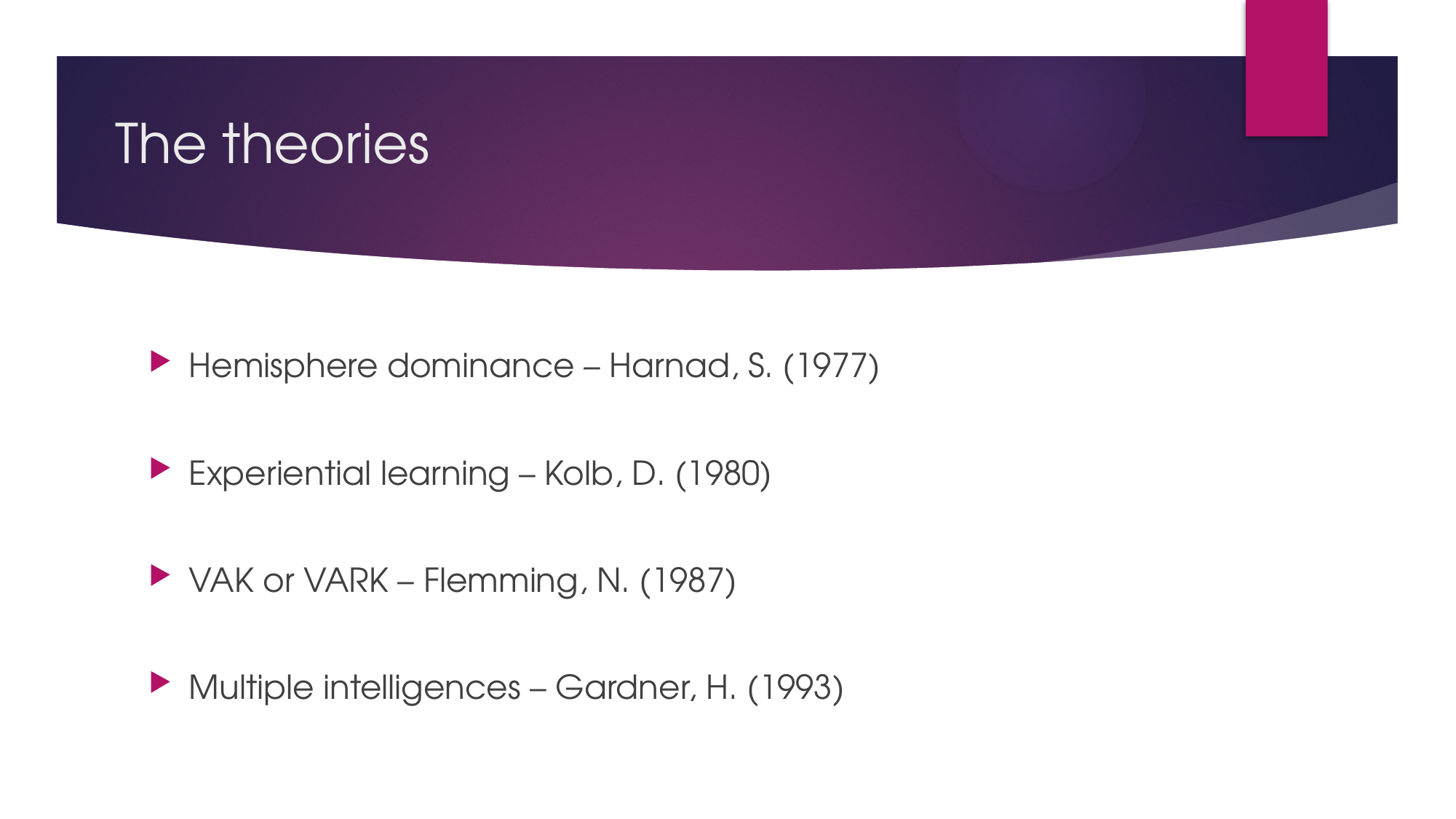

# The theories
Hemisphere dominance – Harnad, S. (1977)

Experiential learning – Kolb, D. (1980)

VAK or VARK – Flemming, N. (1987)

Multiple intelligences – Gardner, H. (1993)